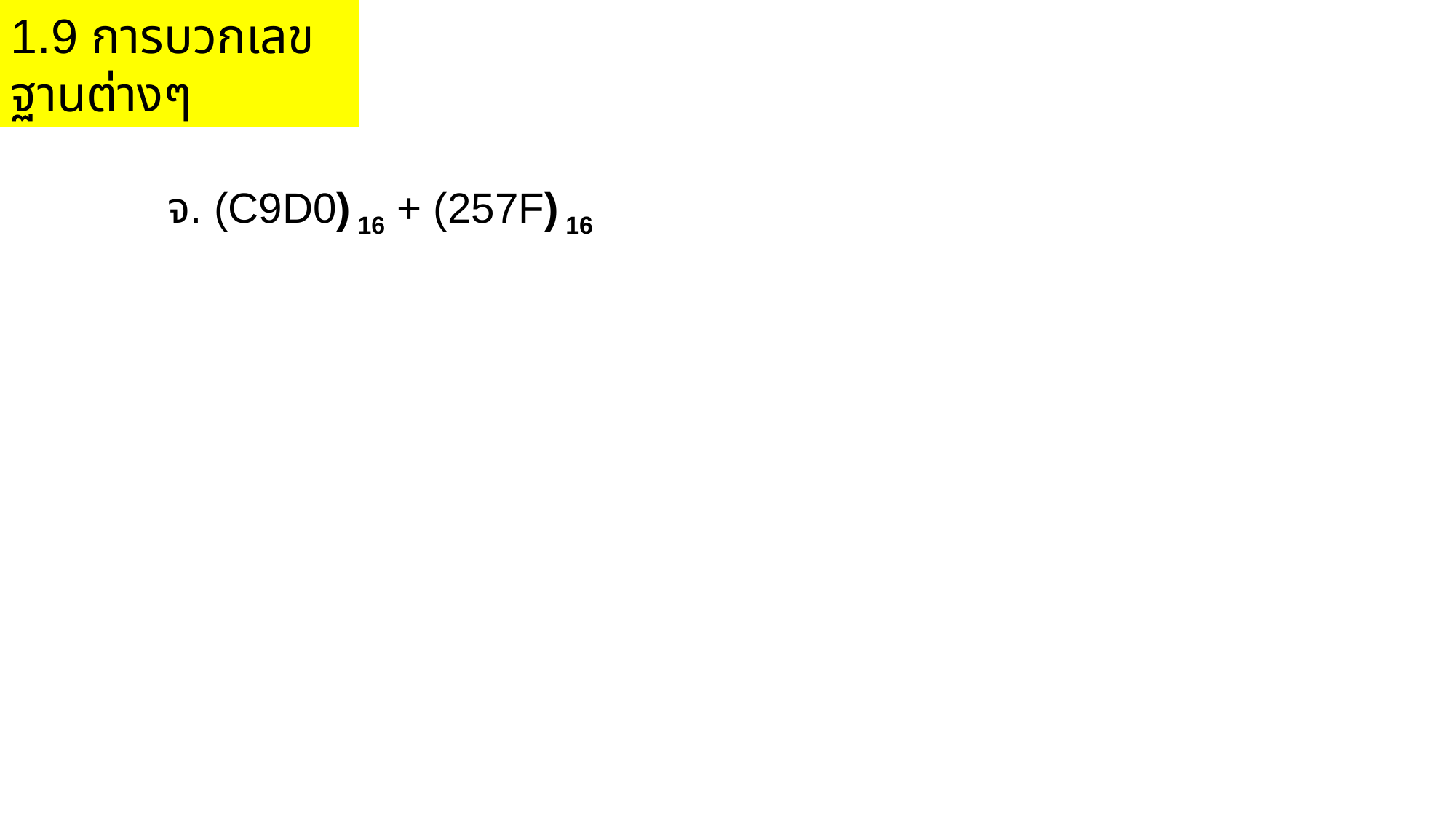

1.9 การบวกเลขฐานต่างๆ
จ. (C9D0) 16 + (257F) 16